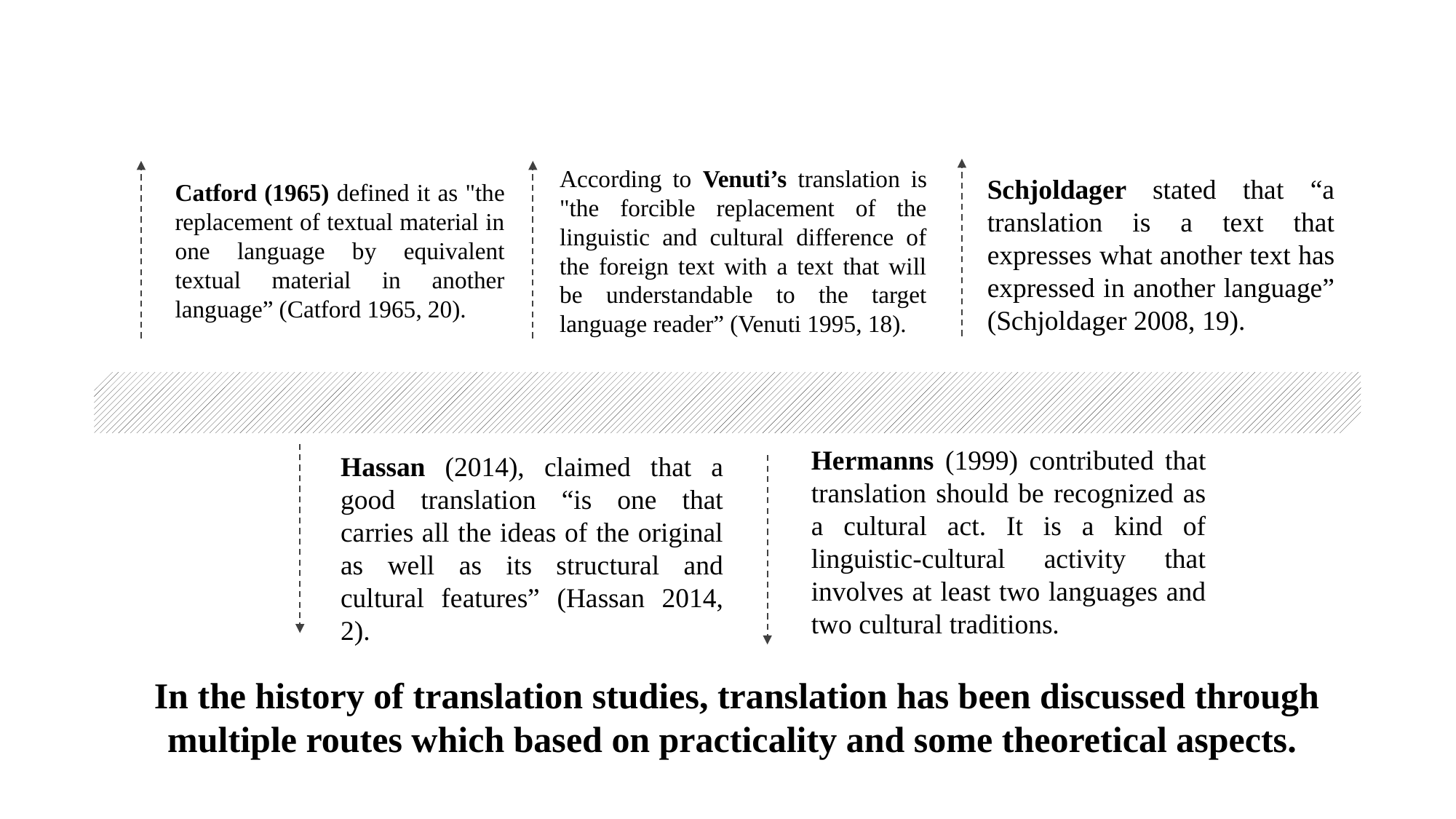

According to Venuti’s translation is "the forcible replacement of the linguistic and cultural difference of the foreign text with a text that will be understandable to the target language reader” (Venuti 1995, 18).
Schjoldager stated that “a translation is a text that expresses what another text has expressed in another language” (Schjoldager 2008, 19).
Catford (1965) defined it as "the replacement of textual material in one language by equivalent textual material in another language” (Catford 1965, 20).

Hermanns (1999) contributed that translation should be recognized as a cultural act. It is a kind of linguistic-cultural activity that involves at least two languages and two cultural traditions.
Hassan (2014), claimed that a good translation “is one that carries all the ideas of the original as well as its structural and cultural features” (Hassan 2014, 2).
In the history of translation studies, translation has been discussed through multiple routes which based on practicality and some theoretical aspects.